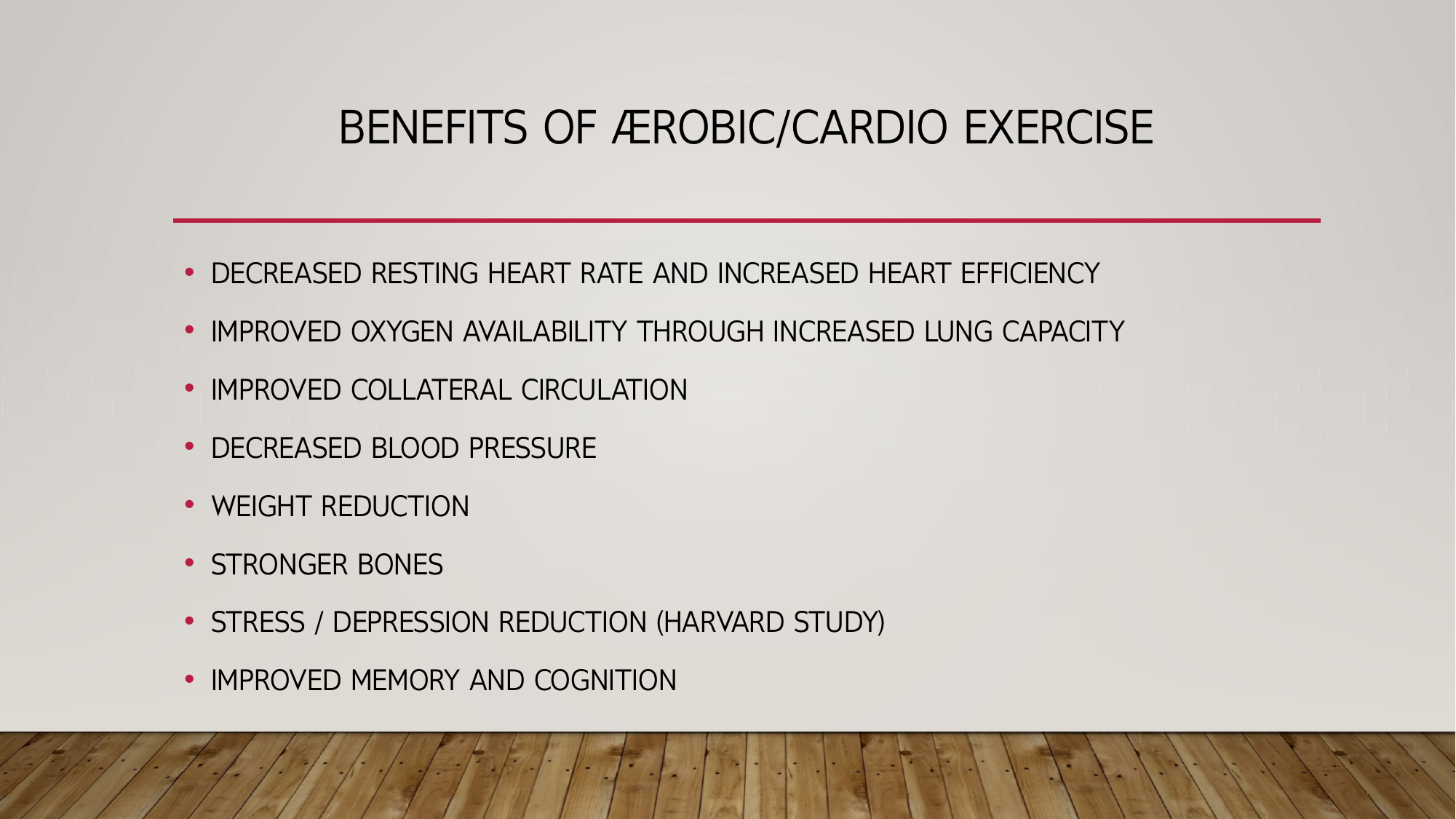

# BENEFITS OF AEROBIC/CARDIO EXERCISE
DECREASED RESTING HEART RATE AND INCREASED HEART EFFICIENCY
IMPROVED OXYGEN AVAILABILITY THROUGH INCREASED LUNG CAPACITY
IMPROVED COLLATERAL CIRCULATION
DECREASED BLOOD PRESSURE
WEIGHT REDUCTION
STRONGER BONES
STRESS / DEPRESSION REDUCTION (HARVARD STUDY)
IMPROVED MEMORY AND COGNITION